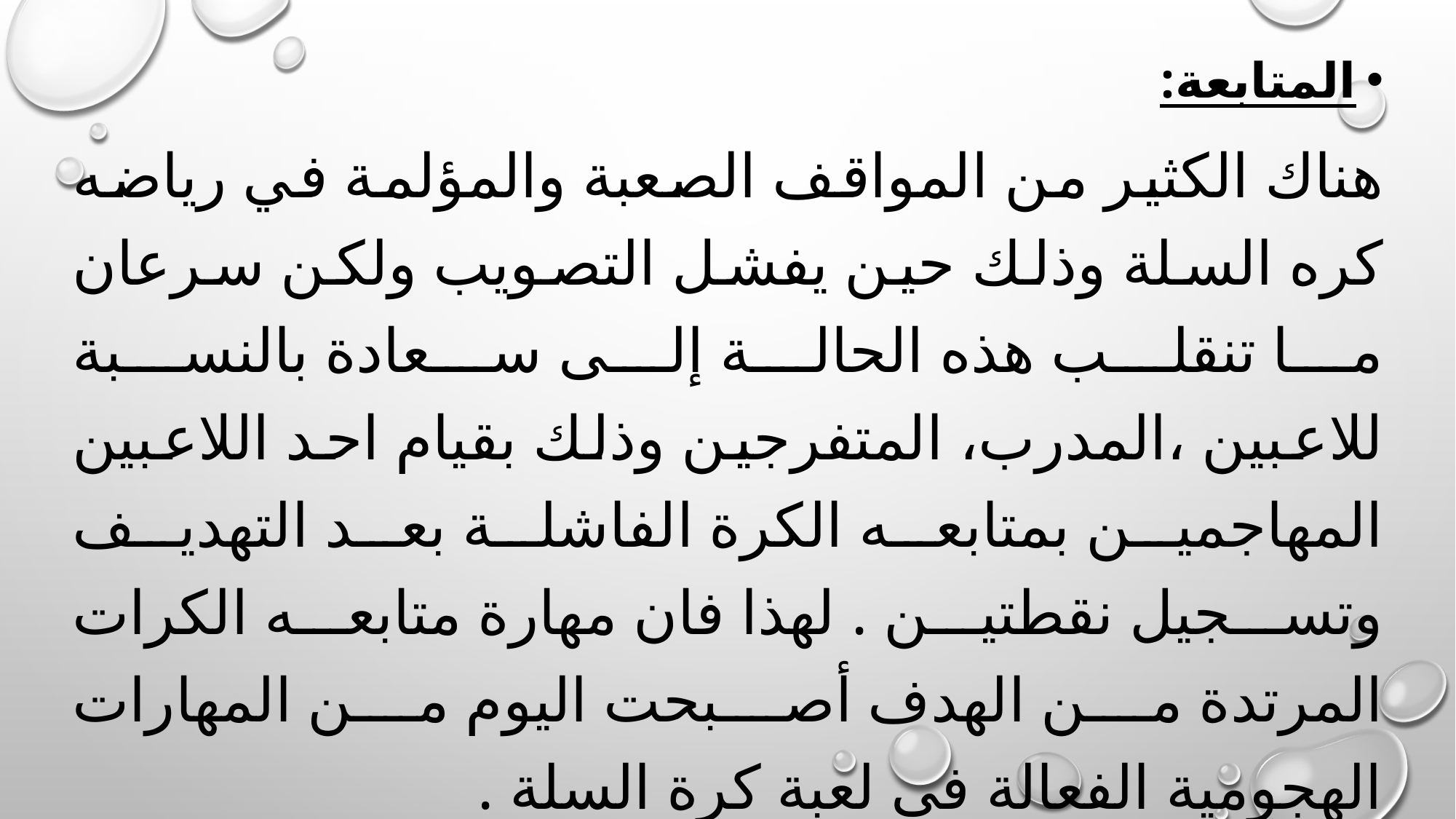

المتابعة:
هناك الكثير من المواقف الصعبة والمؤلمة في رياضه كره السلة وذلك حين يفشل التصويب ولكن سرعان ما تنقلب هذه الحالة إلى سعادة بالنسبة للاعبين ،المدرب، المتفرجين وذلك بقيام احد اللاعبين المهاجمين بمتابعه الكرة الفاشلة بعد التهديف وتسجيل نقطتين . لهذا فان مهارة متابعه الكرات المرتدة من الهدف أصبحت اليوم من المهارات الهجومية الفعالة في لعبة كرة السلة .